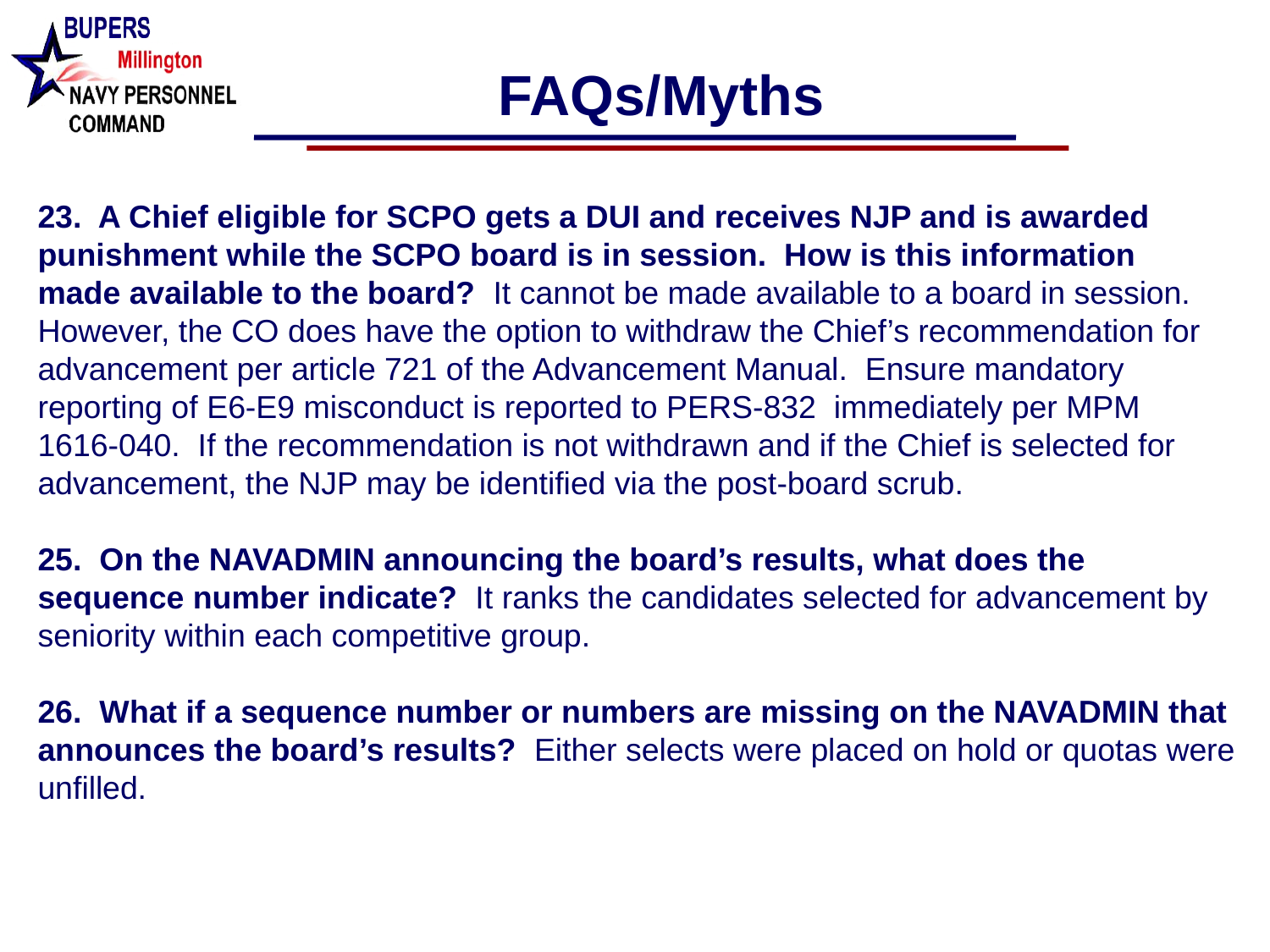

FAQs/Myths
23.  A Chief eligible for SCPO gets a DUI and receives NJP and is awarded
punishment while the SCPO board is in session.  How is this information
made available to the board?  It cannot be made available to a board in session.  However, the CO does have the option to withdraw the Chief’s recommendation for advancement per article 721 of the Advancement Manual.  Ensure mandatory reporting of E6-E9 misconduct is reported to PERS-832  immediately per MPM
1616-040.  If the recommendation is not withdrawn and if the Chief is selected for advancement, the NJP may be identified via the post-board scrub.

25.  On the NAVADMIN announcing the board’s results, what does the sequence number indicate?  It ranks the candidates selected for advancement by seniority within each competitive group.

26.  What if a sequence number or numbers are missing on the NAVADMIN that announces the board’s results?  Either selects were placed on hold or quotas were unfilled.